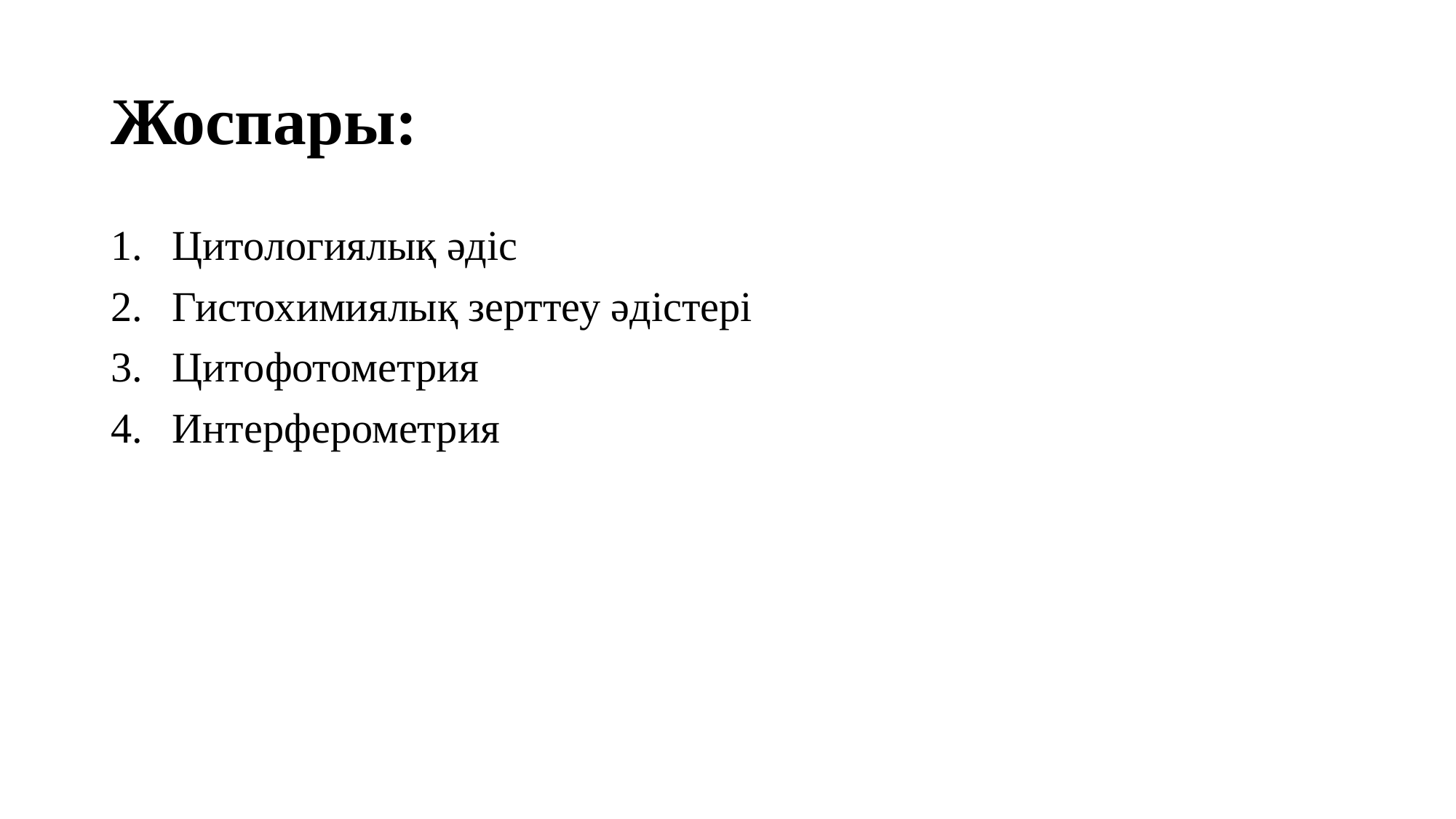

# Жоспары:
Цитологиялық әдіс
Гистохимиялық зерттеу әдістері
Цитофотометрия
Интерферометрия